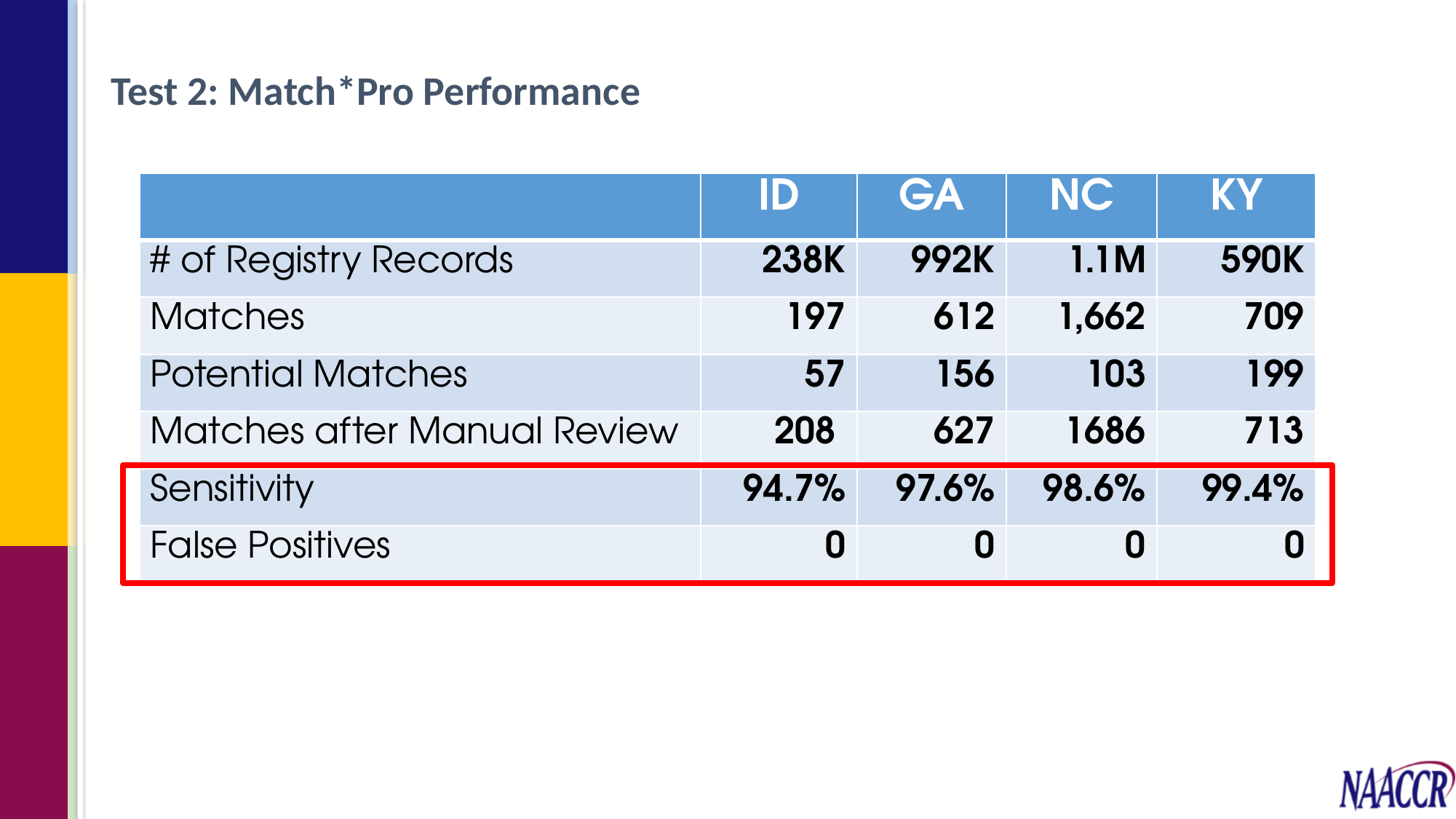

# Test 2: Match*Pro Performance
|  | ID | GA | NC | KY |
| --- | --- | --- | --- | --- |
| # of Registry Records | 238K | 992K | 1.1M | 590K |
| Matches | 197 | 612 | 1,662 | 709 |
| Potential Matches | 57 | 156 | 103 | 199 |
| Matches after Manual Review | 208 | 627 | 1686 | 713 |
| Sensitivity | 94.7% | 97.6% | 98.6% | 99.4% |
| False Positives | 0 | 0 | 0 | 0 |